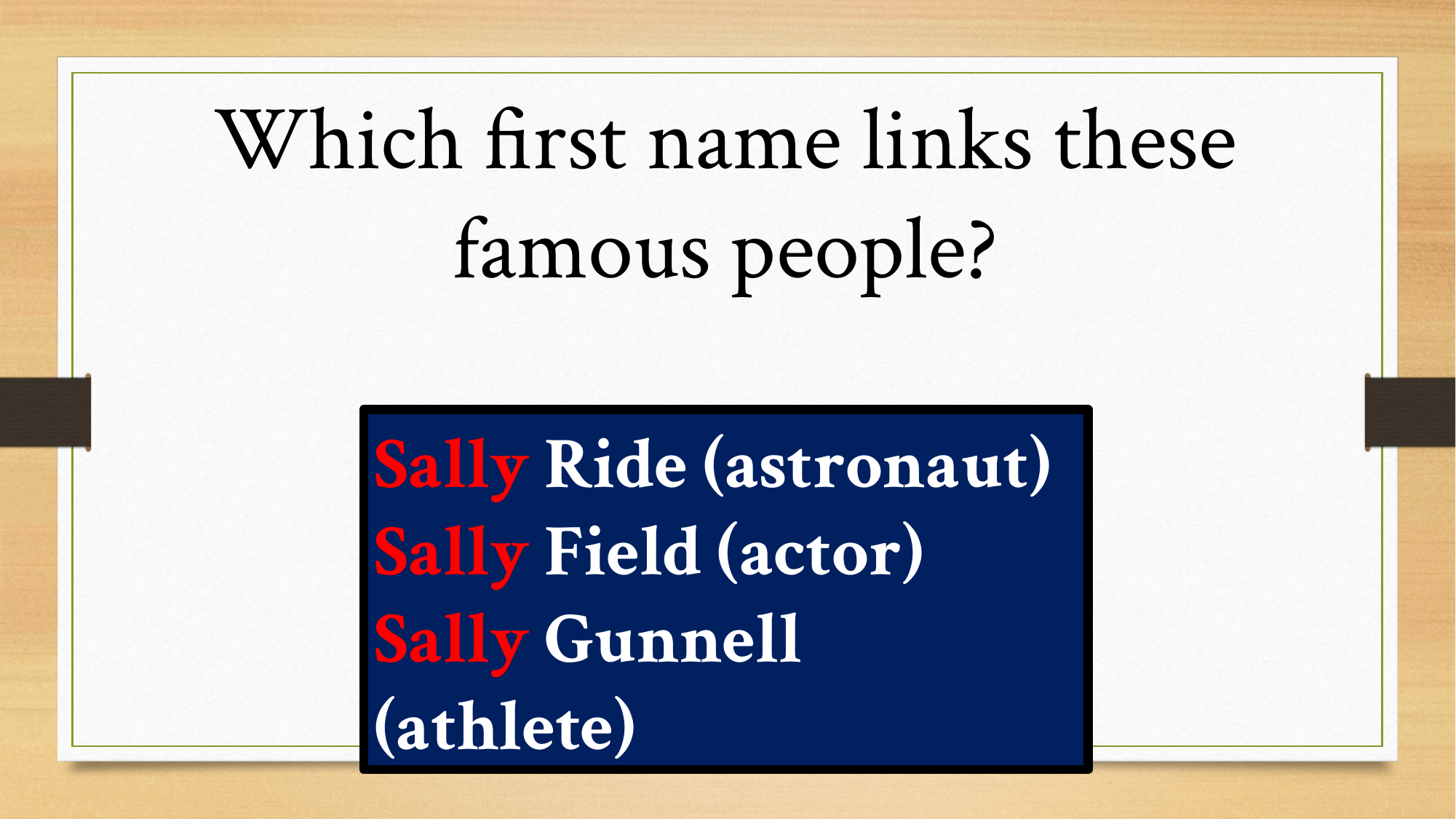

Which first name links these famous people?
Sally Ride (astronaut)
Sally Field (actor)
Sally Gunnell (athlete)